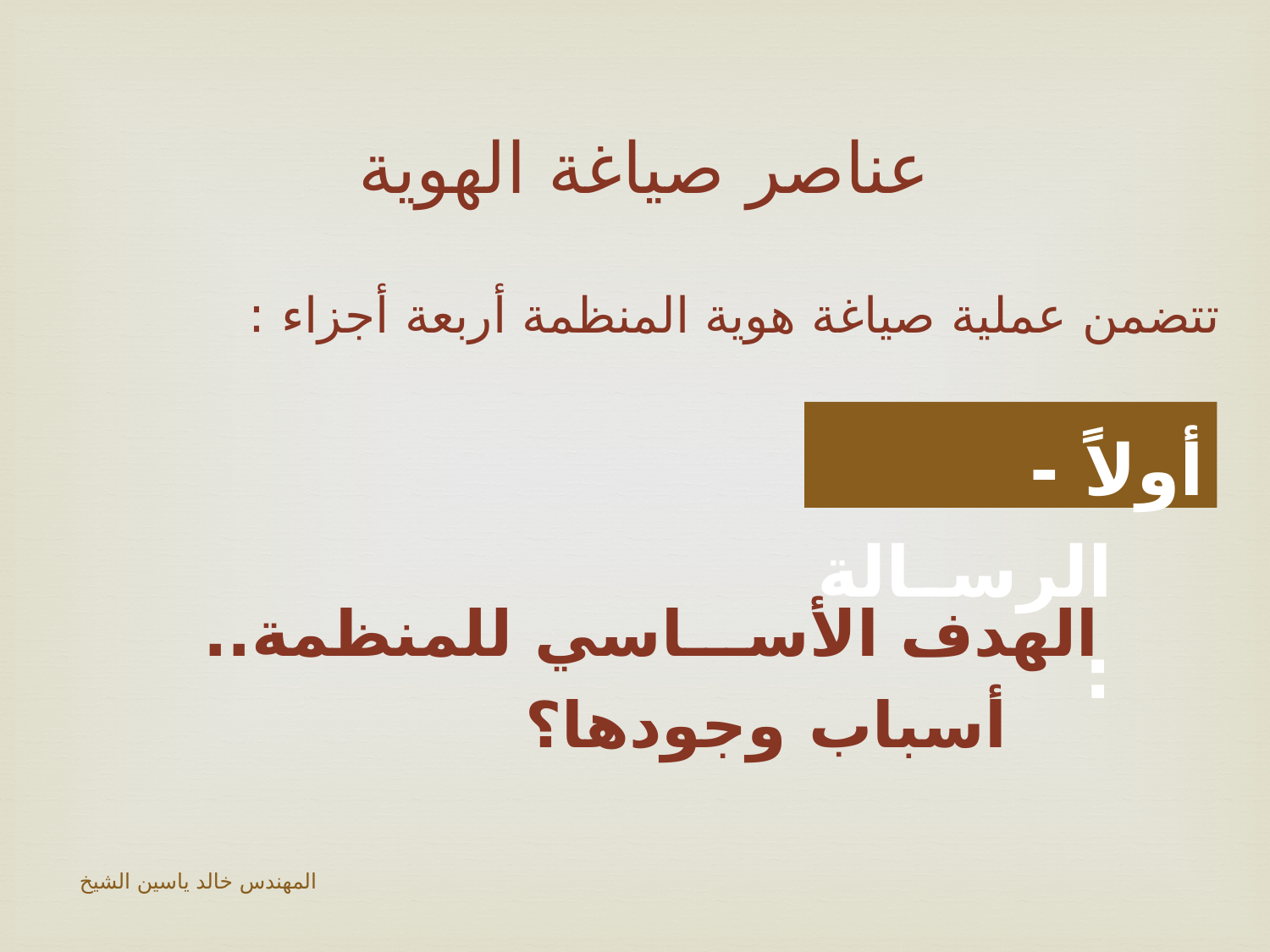

عناصر صياغة الهوية
تتضمن عملية صياغة هوية المنظمة أربعة أجزاء :
أولاً - الرسالة :
الهدف الأساسي للمنظمة.. أسباب وجودها؟
المهندس خالد ياسين الشيخ